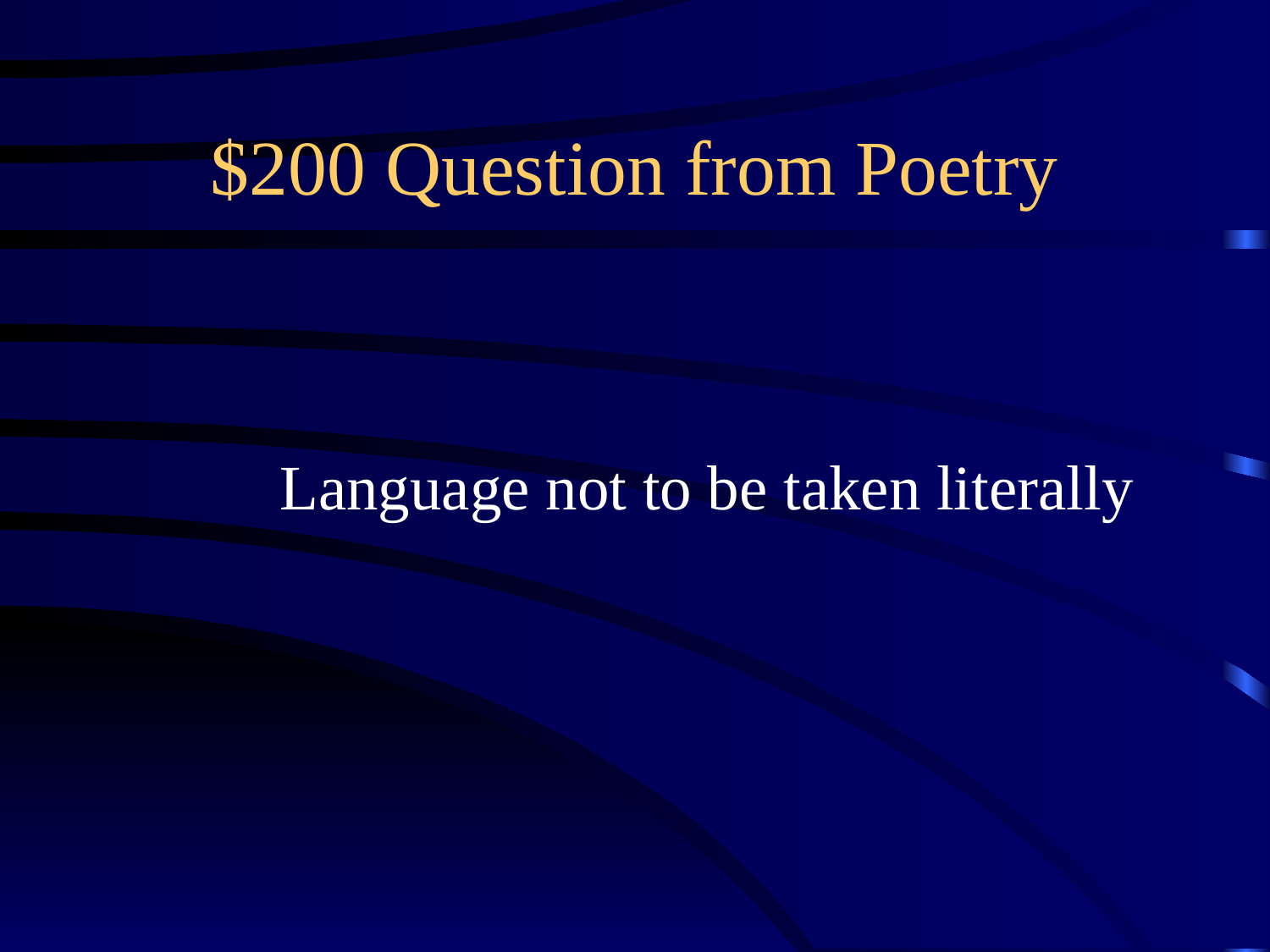

# $200 Question from Poetry
Language not to be taken literally